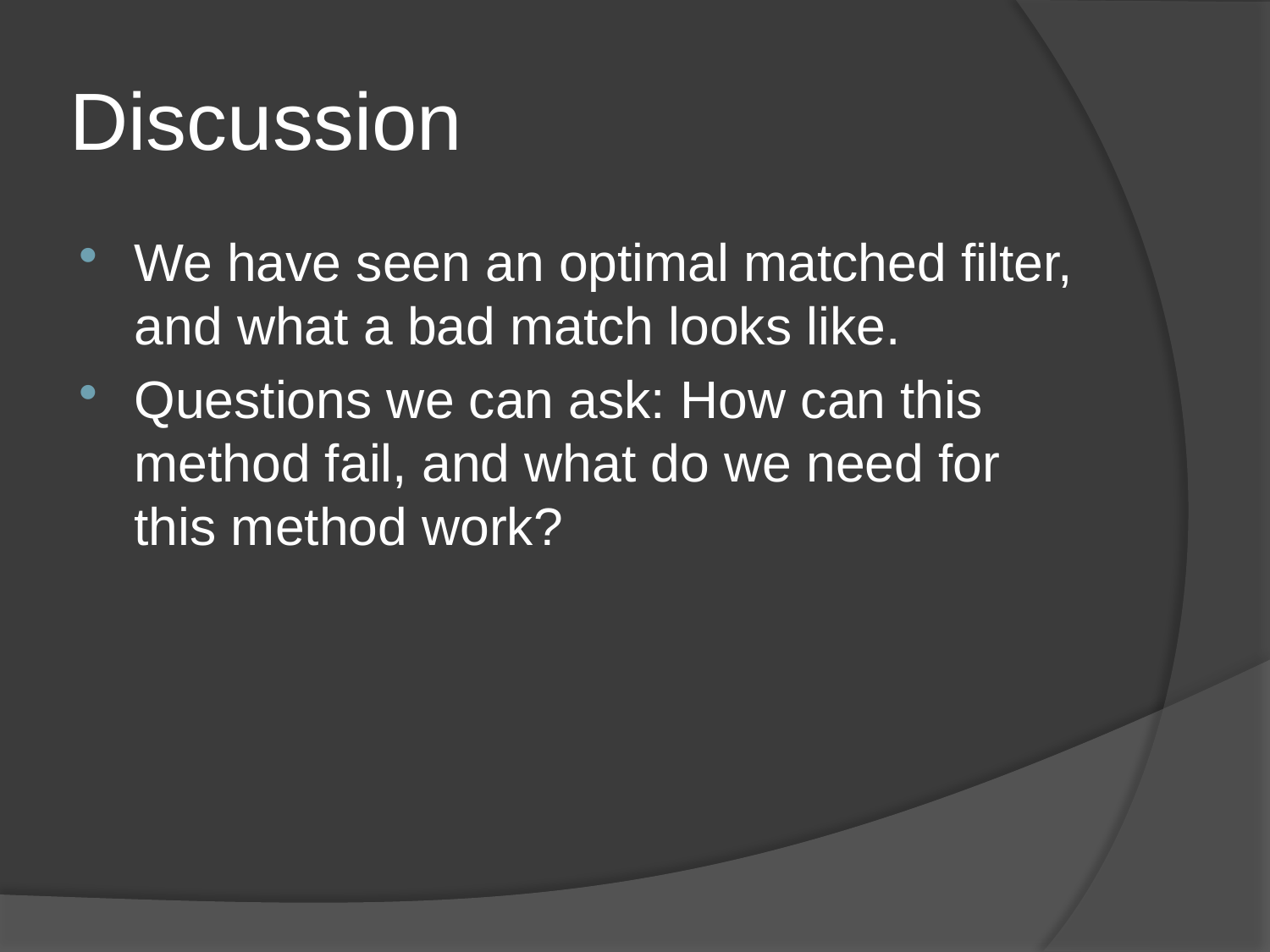

# Discussion
We have seen an optimal matched filter, and what a bad match looks like.
Questions we can ask: How can this method fail, and what do we need for this method work?